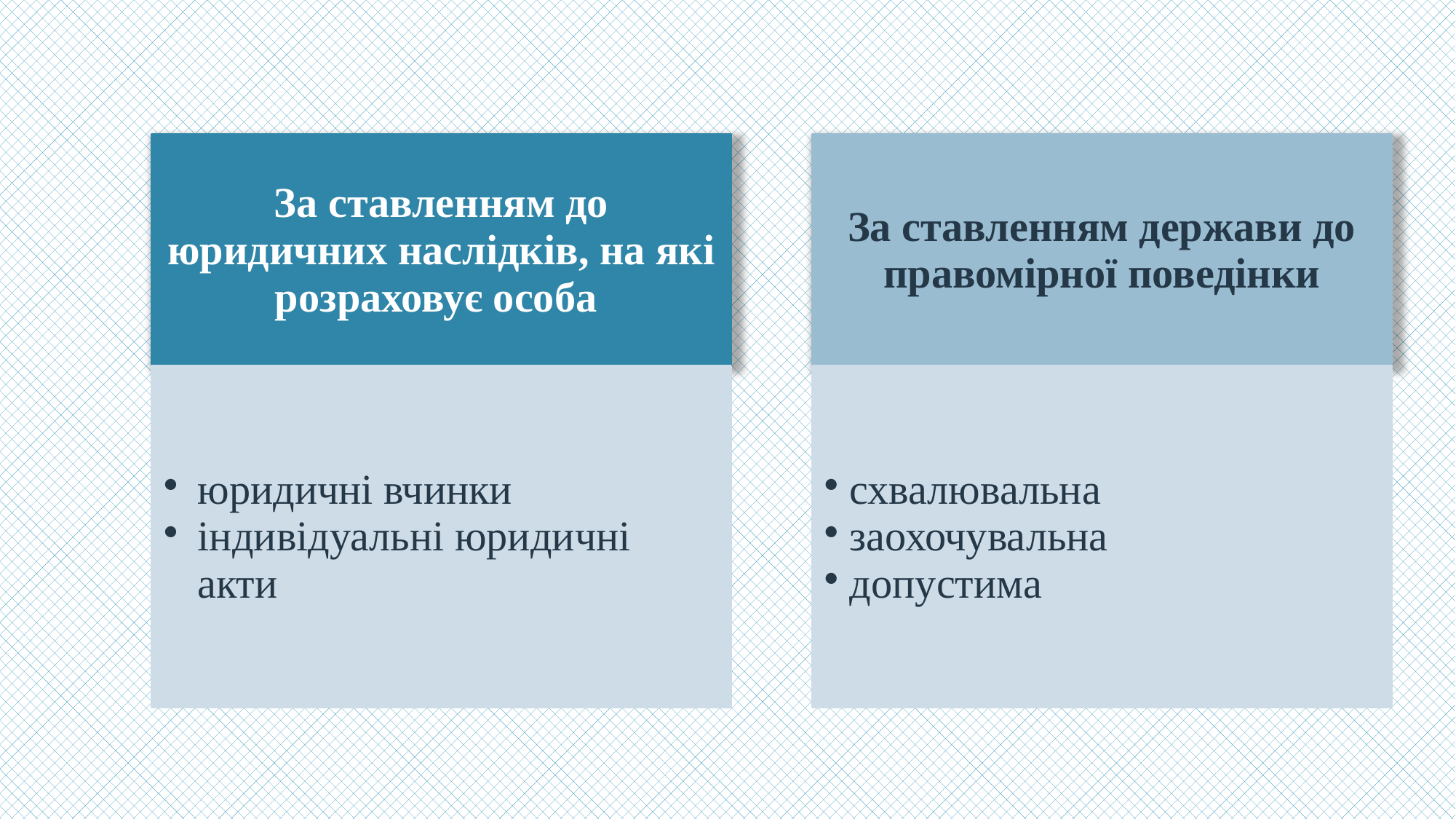

За ставленням до юридичних наслідків, на які розраховує особа
За ставленням держави до правомірної поведінки
індивідуальні юридичні акти
юридичні вчинки
 заохочувальна
 допустима
 схвалювальна